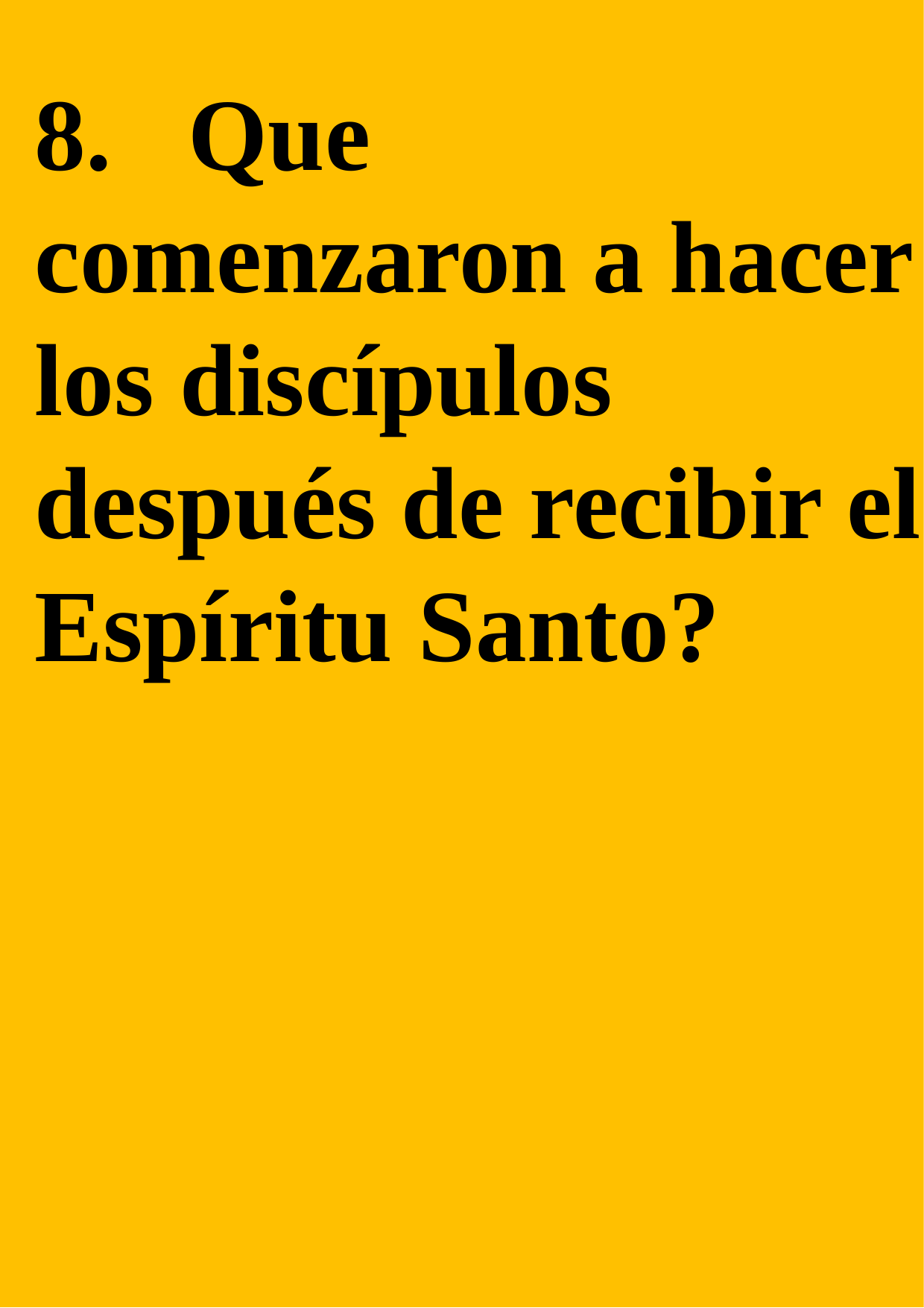

8.   Que comenzaron a hacer los discípulos después de recibir el Espíritu Santo?